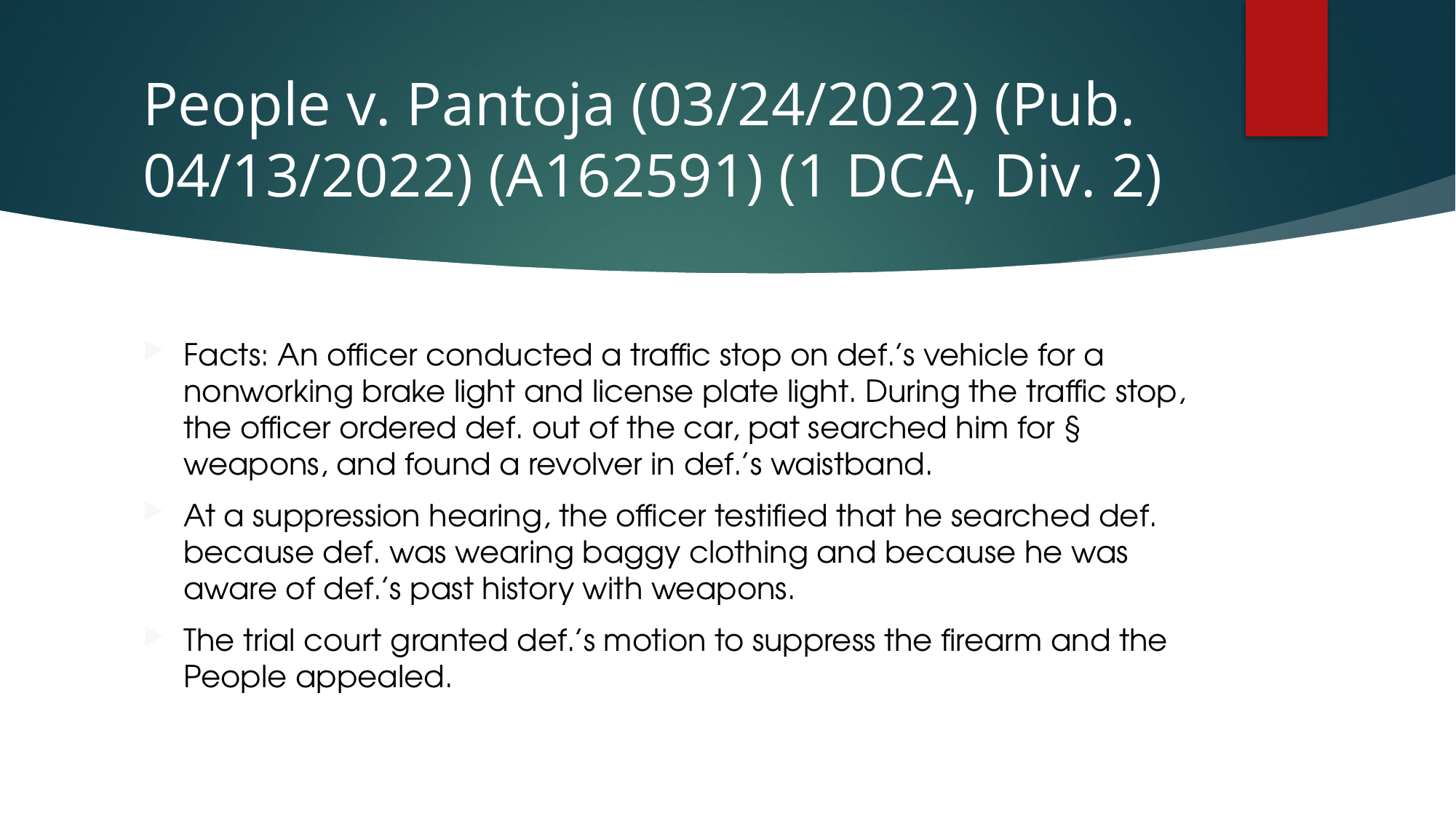

# People v. Pantoja (03/24/2022) (Pub. 04/13/2022) (A162591) (1 DCA, Div. 2)

Facts: An officer conducted a traffic stop on def.’s vehicle for a nonworking brake light and license plate light. During the traffic stop, the officer ordered def. out of the car, pat searched him for § weapons, and found a revolver in def.’s waistband.
At a suppression hearing, the officer testified that he searched def. because def. was wearing baggy clothing and because he was aware of def.’s past history with weapons.
The trial court granted def.’s motion to suppress the firearm and the People appealed.